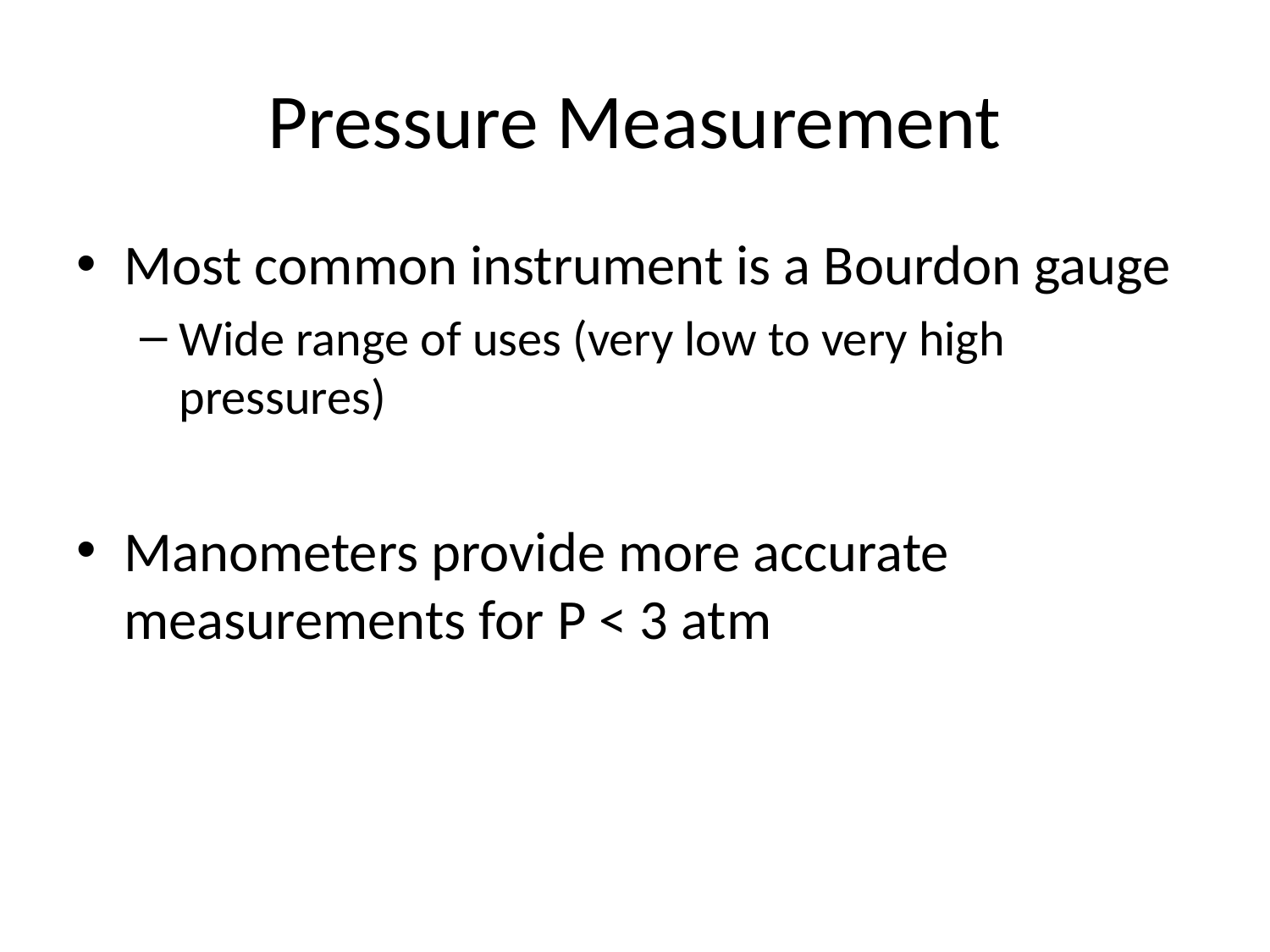

# Pressure Measurement
Most common instrument is a Bourdon gauge
Wide range of uses (very low to very high pressures)

Manometers provide more accurate measurements for P < 3 atm